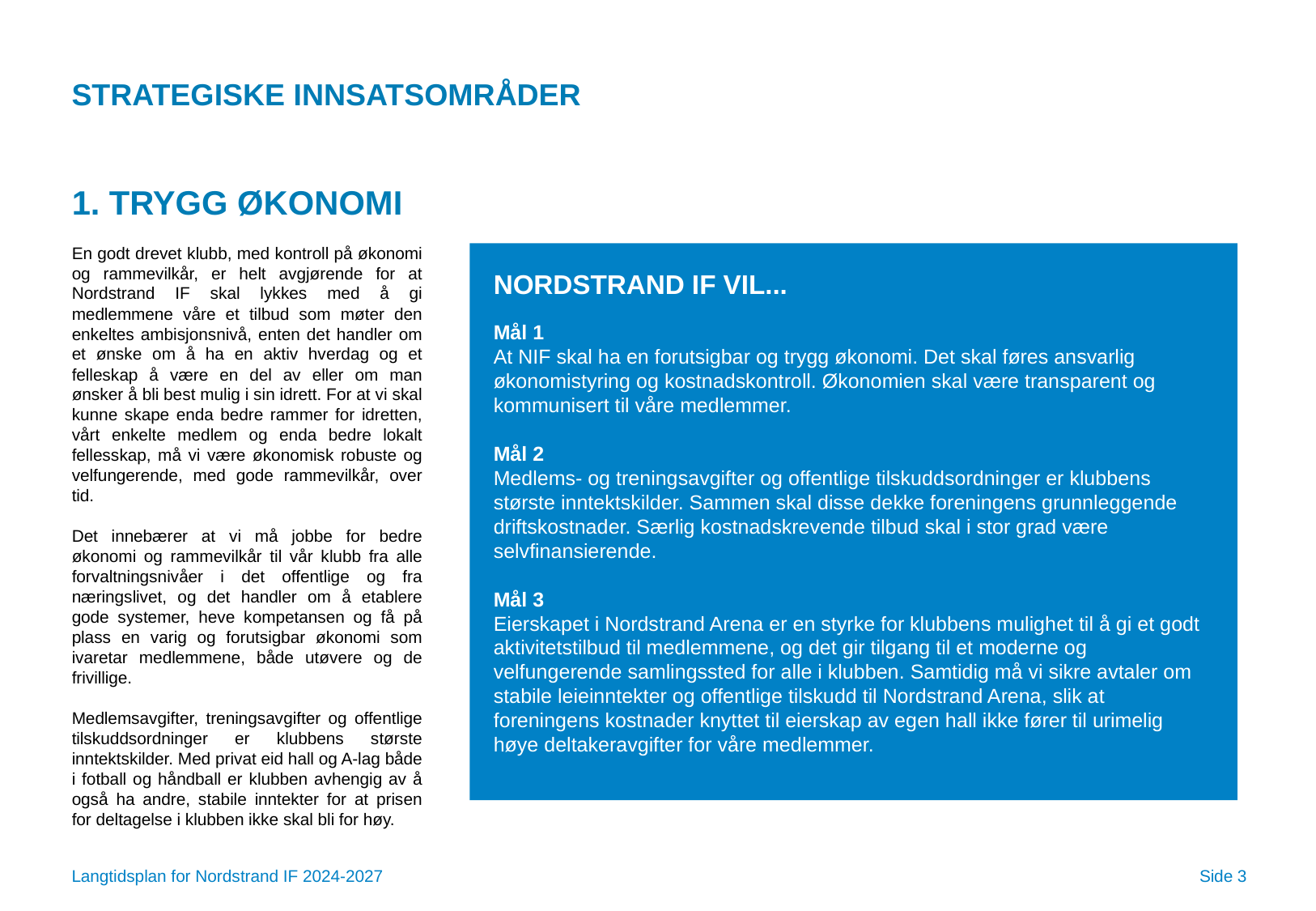

STRATEGISKE INNSATSOMRÅDER
1. TRYGG ØKONOMI

En godt drevet klubb, med kontroll på økonomi og rammevilkår, er helt avgjørende for at Nordstrand IF skal lykkes med å gi medlemmene våre et tilbud som møter den enkeltes ambisjonsnivå, enten det handler om et ønske om å ha en aktiv hverdag og et felleskap å være en del av eller om man ønsker å bli best mulig i sin idrett. For at vi skal kunne skape enda bedre rammer for idretten, vårt enkelte medlem og enda bedre lokalt fellesskap, må vi være økonomisk robuste og velfungerende, med gode rammevilkår, over tid.

Det innebærer at vi må jobbe for bedre økonomi og rammevilkår til vår klubb fra alle forvaltningsnivåer i det offentlige og fra næringslivet, og det handler om å etablere gode systemer, heve kompetansen og få på plass en varig og forutsigbar økonomi som ivaretar medlemmene, både utøvere og de frivillige.

Medlemsavgifter, treningsavgifter og offentlige tilskuddsordninger er klubbens største inntektskilder. Med privat eid hall og A-lag både i fotball og håndball er klubben avhengig av å også ha andre, stabile inntekter for at prisen for deltagelse i klubben ikke skal bli for høy.

NORDSTRAND IF VIL...

Mål 1
At NIF skal ha en forutsigbar og trygg økonomi. Det skal føres ansvarlig økonomistyring og kostnadskontroll. Økonomien skal være transparent og kommunisert til våre medlemmer.

Mål 2
Medlems- og treningsavgifter og offentlige tilskuddsordninger er klubbens største inntektskilder. Sammen skal disse dekke foreningens grunnleggende driftskostnader. Særlig kostnadskrevende tilbud skal i stor grad være selvfinansierende.

Mål 3
Eierskapet i Nordstrand Arena er en styrke for klubbens mulighet til å gi et godt aktivitetstilbud til medlemmene, og det gir tilgang til et moderne og velfungerende samlingssted for alle i klubben. Samtidig må vi sikre avtaler om stabile leieinntekter og offentlige tilskudd til Nordstrand Arena, slik at foreningens kostnader knyttet til eierskap av egen hall ikke fører til urimelig høye deltakeravgifter for våre medlemmer.

Langtidsplan for Nordstrand IF 2024-2027
Side 3